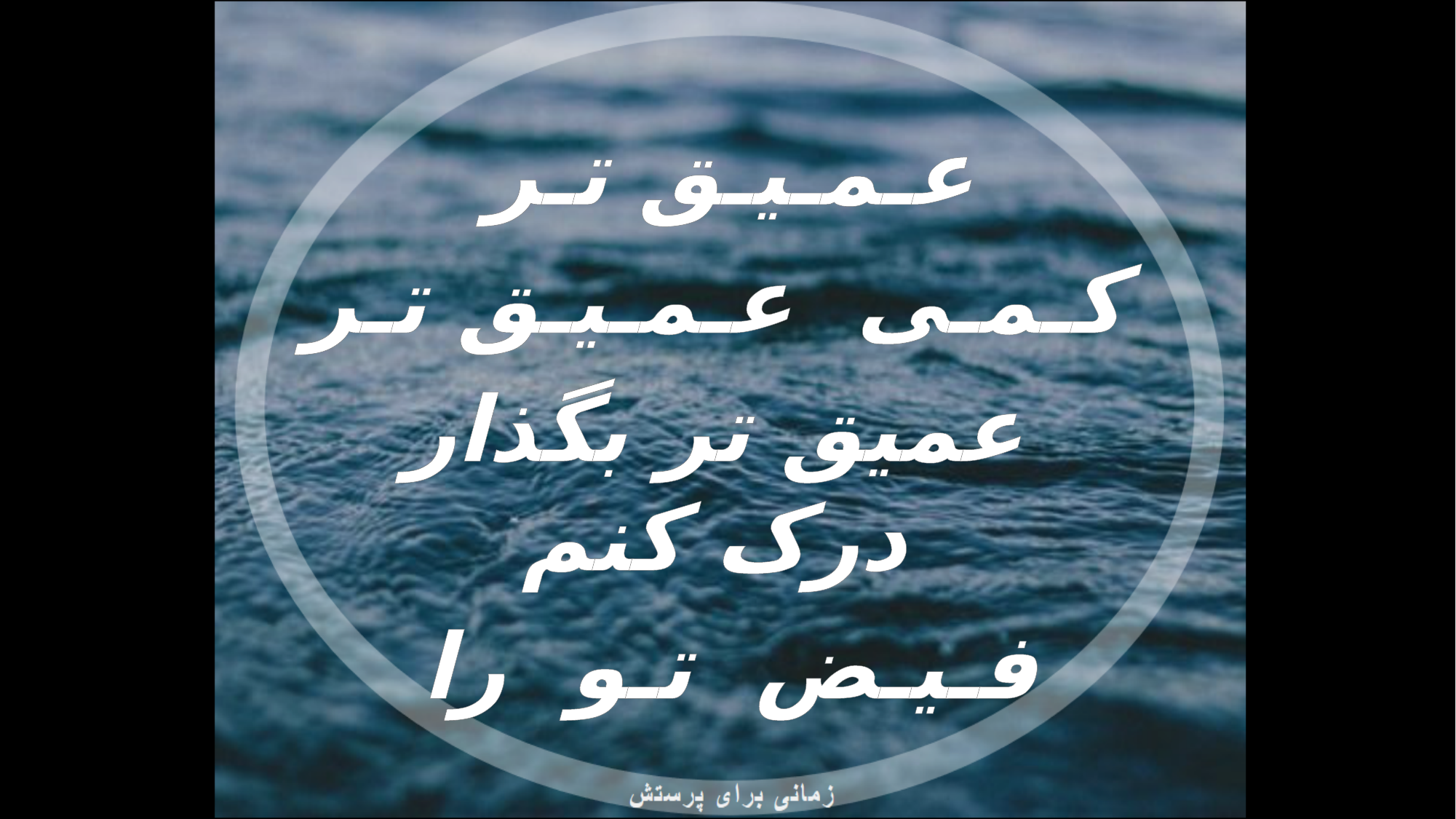

عـمـیـق تـر

کـمـی  عـمـیـق تـر

عمیق تر بگذار درک کنم

فـیـض  تـو  را